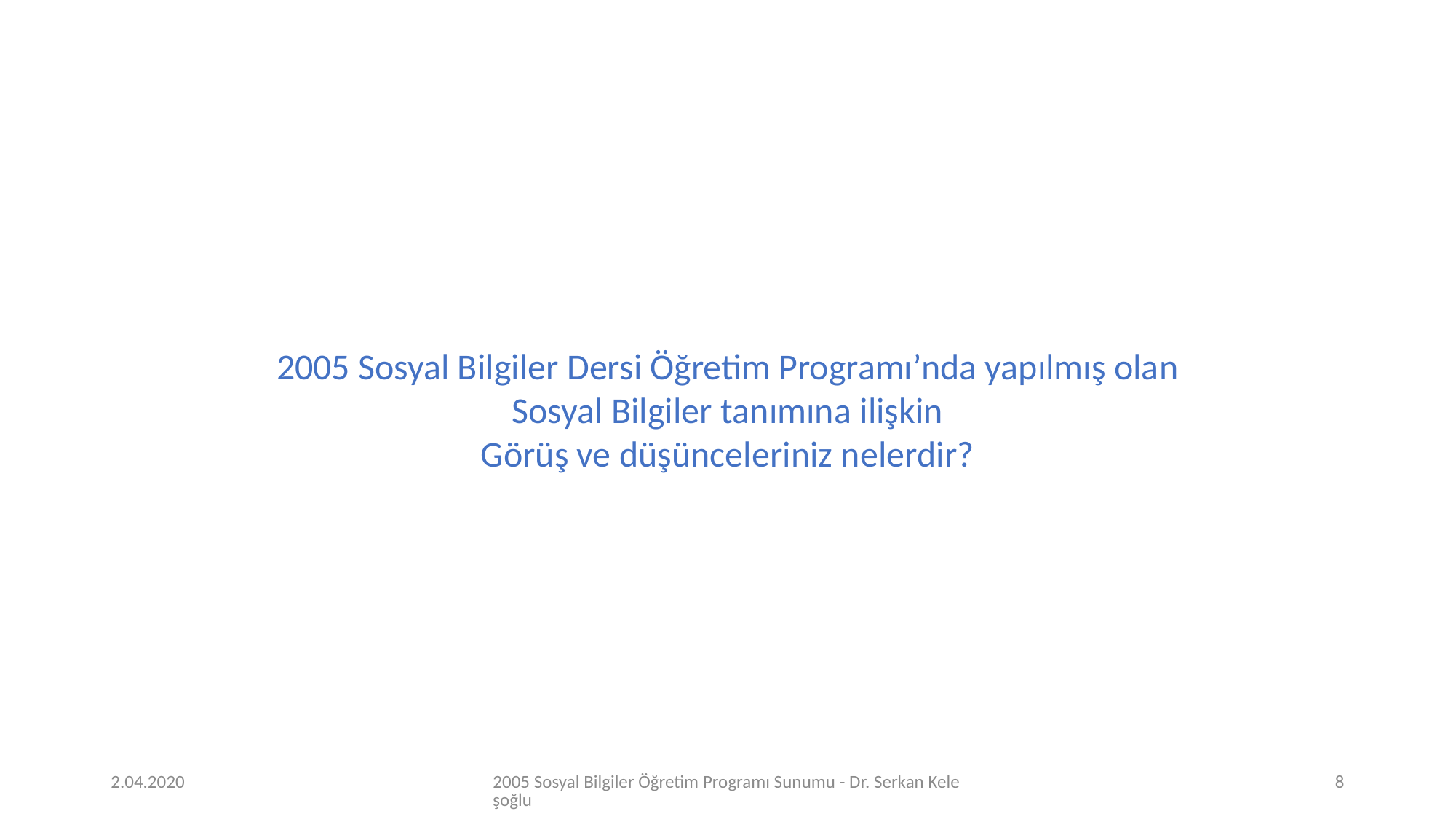

2005 Sosyal Bilgiler Dersi Öğretim Programı’nda yapılmış olan
Sosyal Bilgiler tanımına ilişkin
Görüş ve düşünceleriniz nelerdir?
2.04.2020
2005 Sosyal Bilgiler Öğretim Programı Sunumu - Dr. Serkan Keleşoğlu
8